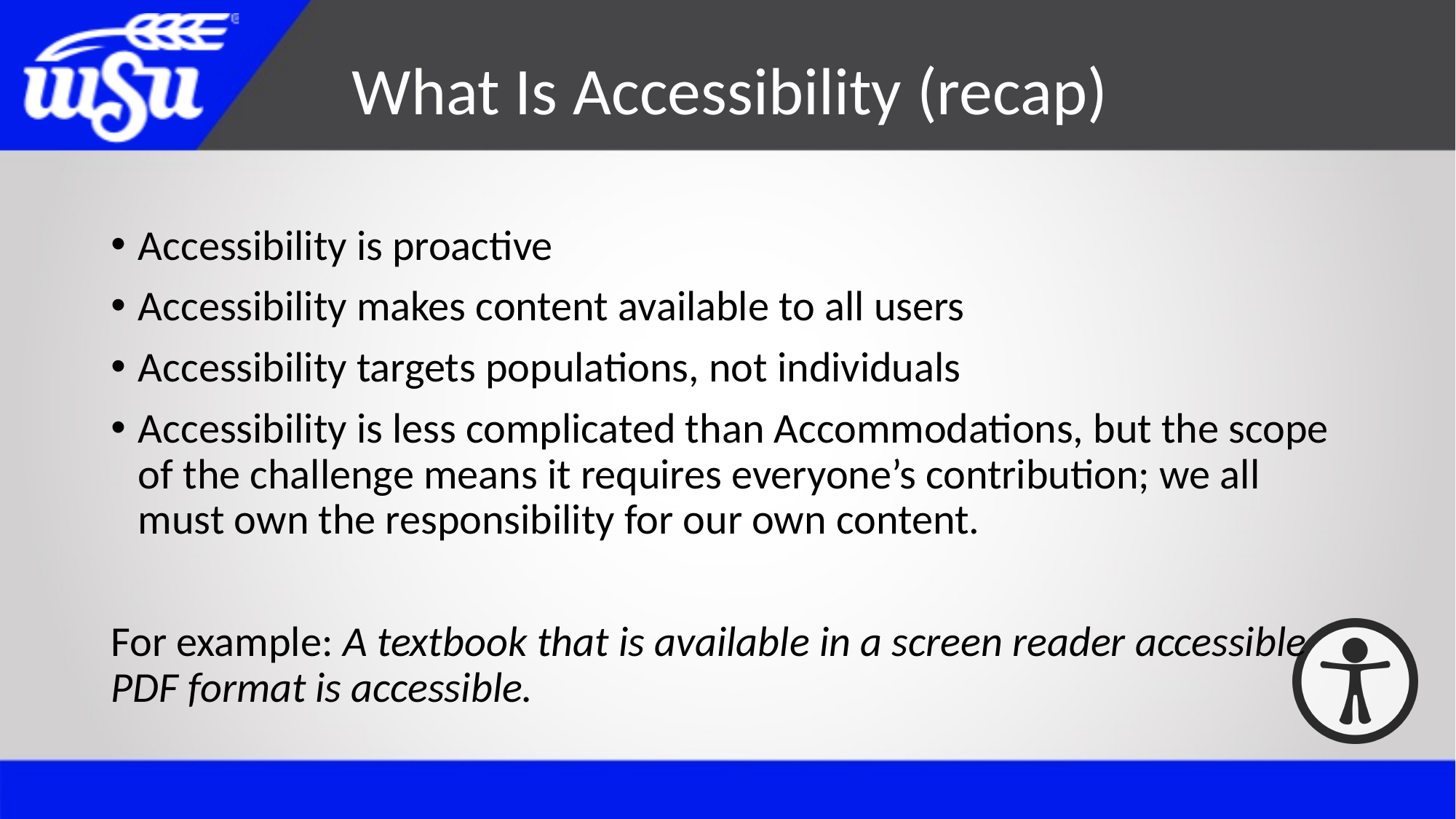

# What Is Accessibility (recap)
Accessibility is proactive
Accessibility makes content available to all users
Accessibility targets populations, not individuals
Accessibility is less complicated than Accommodations, but the scope of the challenge means it requires everyone’s contribution; we all must own the responsibility for our own content.

For example: A textbook that is available in a screen reader accessible PDF format is accessible.